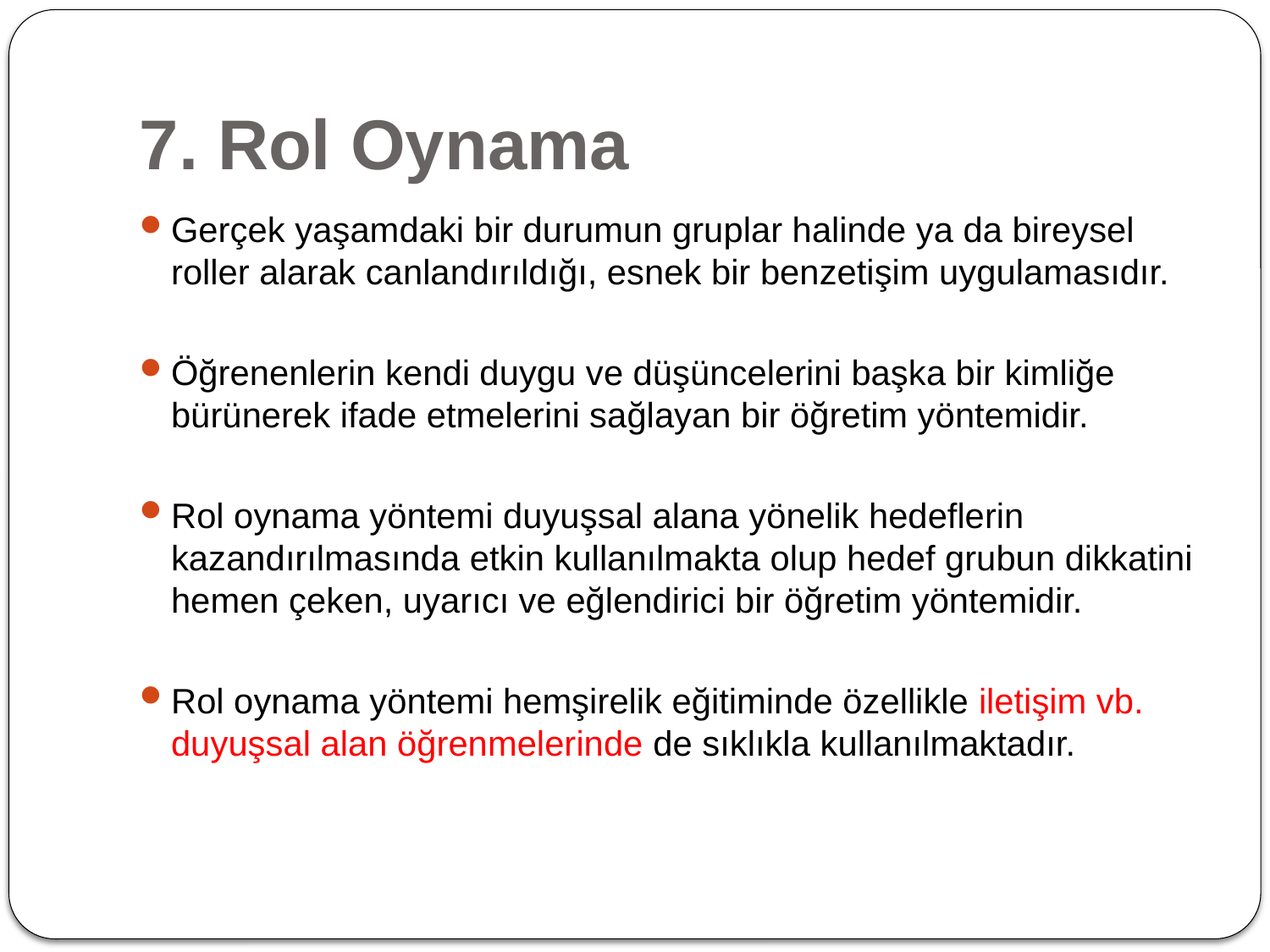

# 7. Rol Oynama
Gerçek yaşamdaki bir durumun gruplar halinde ya da bireysel roller alarak canlandırıldığı, esnek bir benzetişim uygulamasıdır.

Öğrenenlerin kendi duygu ve düşüncelerini başka bir kimliğe bürünerek ifade etmelerini sağlayan bir öğretim yöntemidir.

Rol oynama yöntemi duyuşsal alana yönelik hedeflerin kazandırılmasında etkin kullanılmakta olup hedef grubun dikkatini hemen çeken, uyarıcı ve eğlendirici bir öğretim yöntemidir.

Rol oynama yöntemi hemşirelik eğitiminde özellikle iletişim vb. duyuşsal alan öğrenmelerinde de sıklıkla kullanılmaktadır.